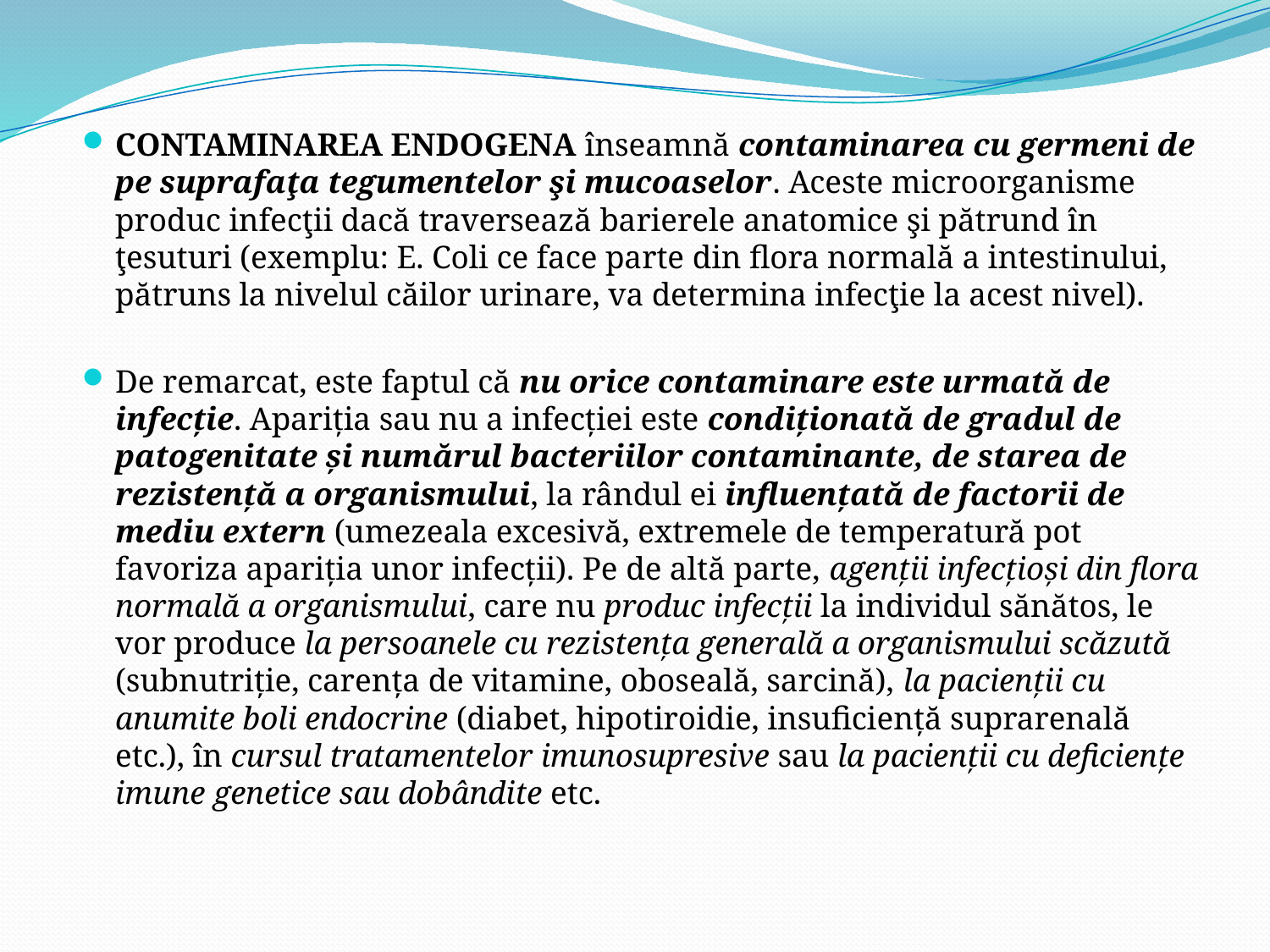

CONTAMINAREA ENDOGENA înseamnă contaminarea cu germeni de pe suprafaţa tegumentelor şi mucoaselor. Aceste microorganisme produc infecţii dacă traversează barierele anatomice şi pătrund în ţesuturi (exemplu: E. Coli ce face parte din flora normală a intestinului, pătruns la nivelul căilor urinare, va determina infecţie la acest nivel).

De remarcat, este faptul că nu orice contaminare este urmată de infecţie. Apariţia sau nu a infecţiei este condiţionată de gradul de patogenitate şi numărul bacteriilor contaminante, de starea de rezistenţă a organismului, la rândul ei influenţată de factorii de mediu extern (umezeala excesivă, extremele de temperatură pot favoriza apariţia unor infecţii). Pe de altă parte, agenţii infecţioşi din flora normală a organismului, care nu produc infecţii la individul sănătos, le vor produce la persoanele cu rezistenţa generală a organismului scăzută (subnutriţie, carenţa de vitamine, oboseală, sarcină), la pacienţii cu anumite boli endocrine (diabet, hipotiroidie, insuficienţă suprarenală etc.), în cursul tratamentelor imunosupresive sau la pacienţii cu deficienţe imune genetice sau dobândite etc.